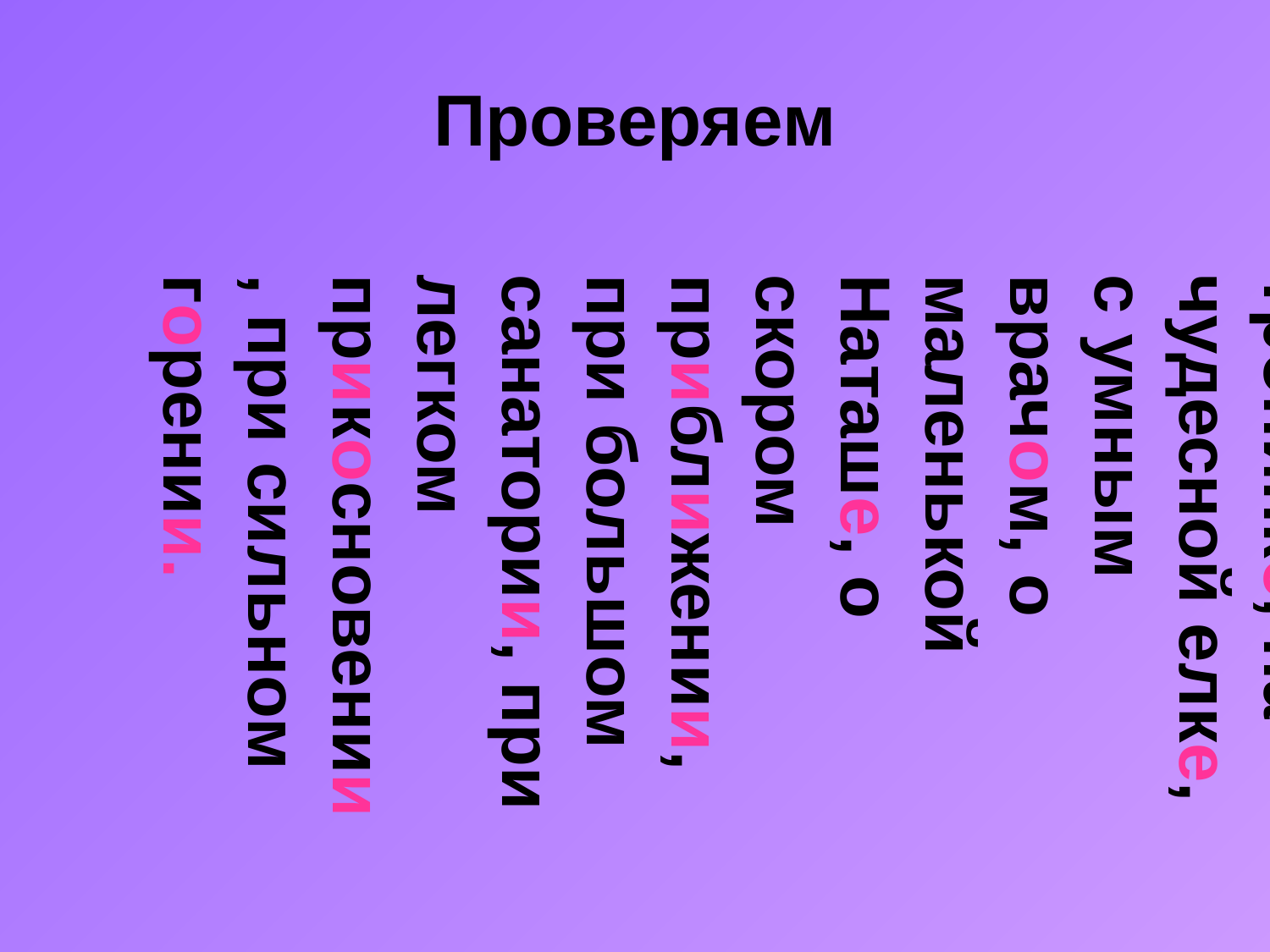

Проверяем
На каждой тропинке, на чудесной елке, с умным врачом, о маленькой Наташе, о скором приближении, при большом санатории, при легком прикосновении, при сильном горении.